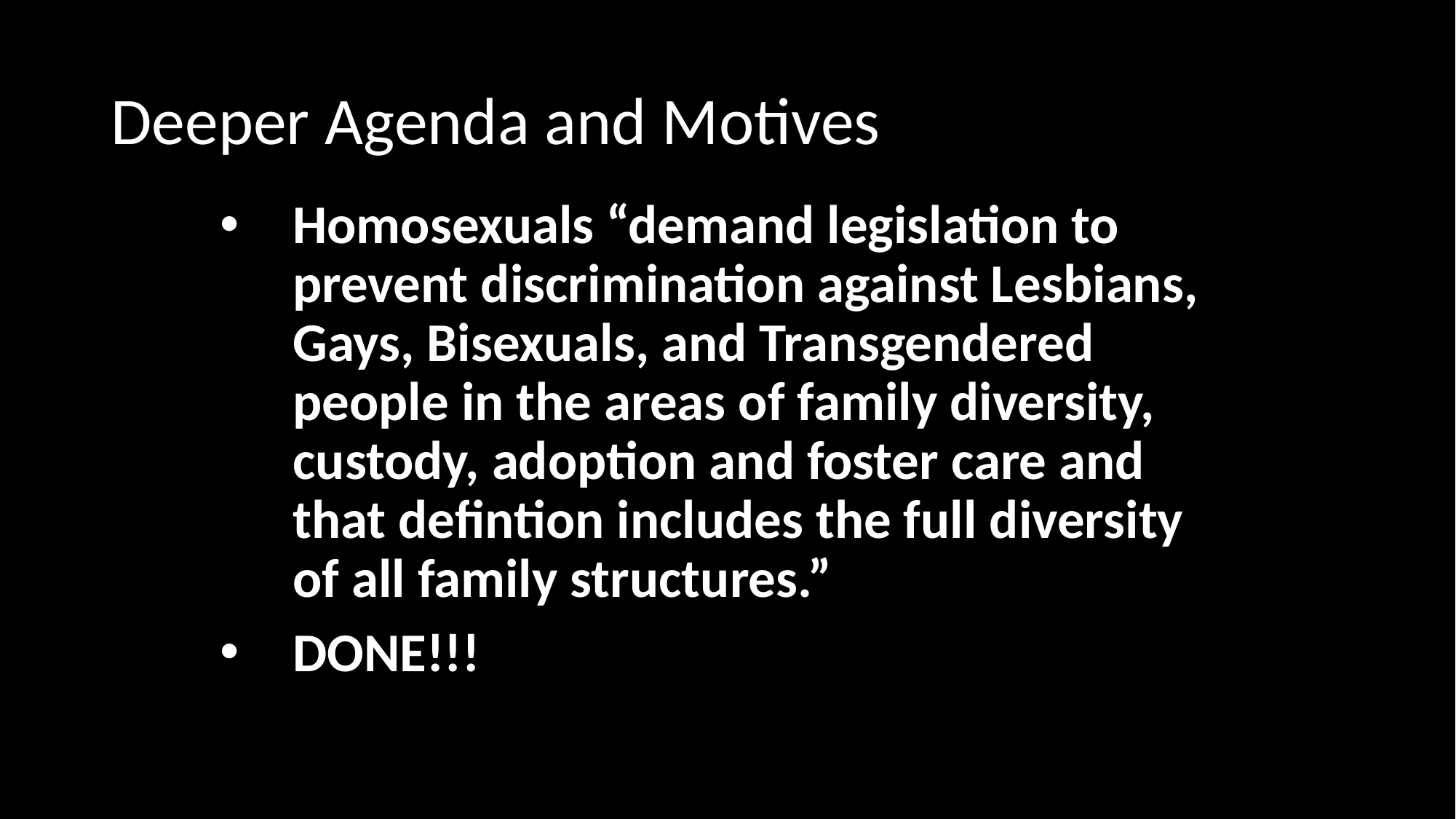

# Deeper Agenda and Motives
Homosexuals “demand legislation to prevent discrimination against Lesbians, Gays, Bisexuals, and Transgendered people in the areas of family diversity, custody, adoption and foster care and that defintion includes the full diversity of all family structures.”
DONE!!!